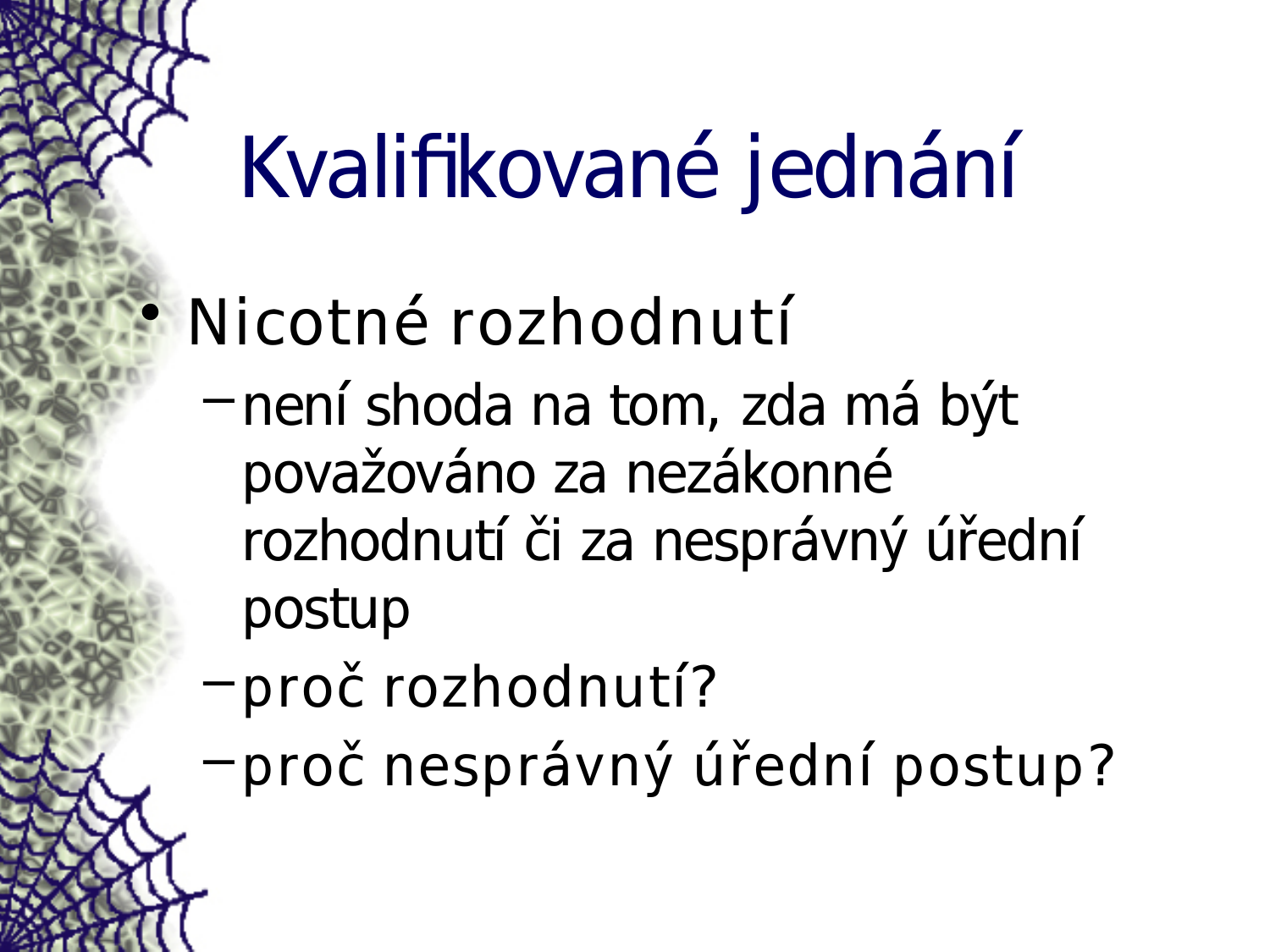

# Kvalifikované jednání
Nicotné rozhodnutí
není shoda na tom, zda má být považováno za nezákonné rozhodnutí či za nesprávný úřední postup
proč rozhodnutí?
proč nesprávný úřední postup?